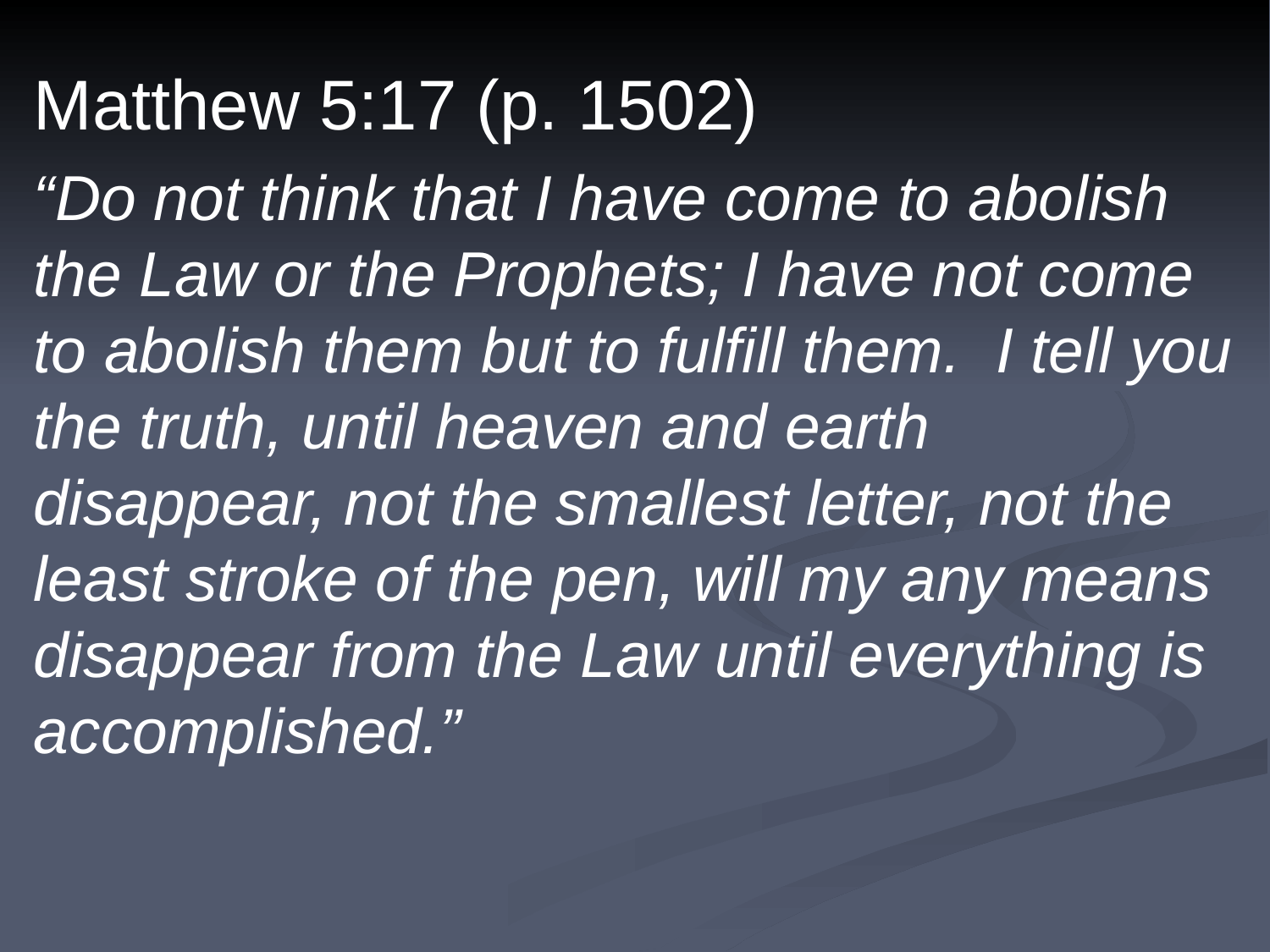

Matthew 5:17 (p. 1502)
“Do not think that I have come to abolish the Law or the Prophets; I have not come to abolish them but to fulfill them.  I tell you the truth, until heaven and earth disappear, not the smallest letter, not the least stroke of the pen, will my any means disappear from the Law until everything is accomplished.”